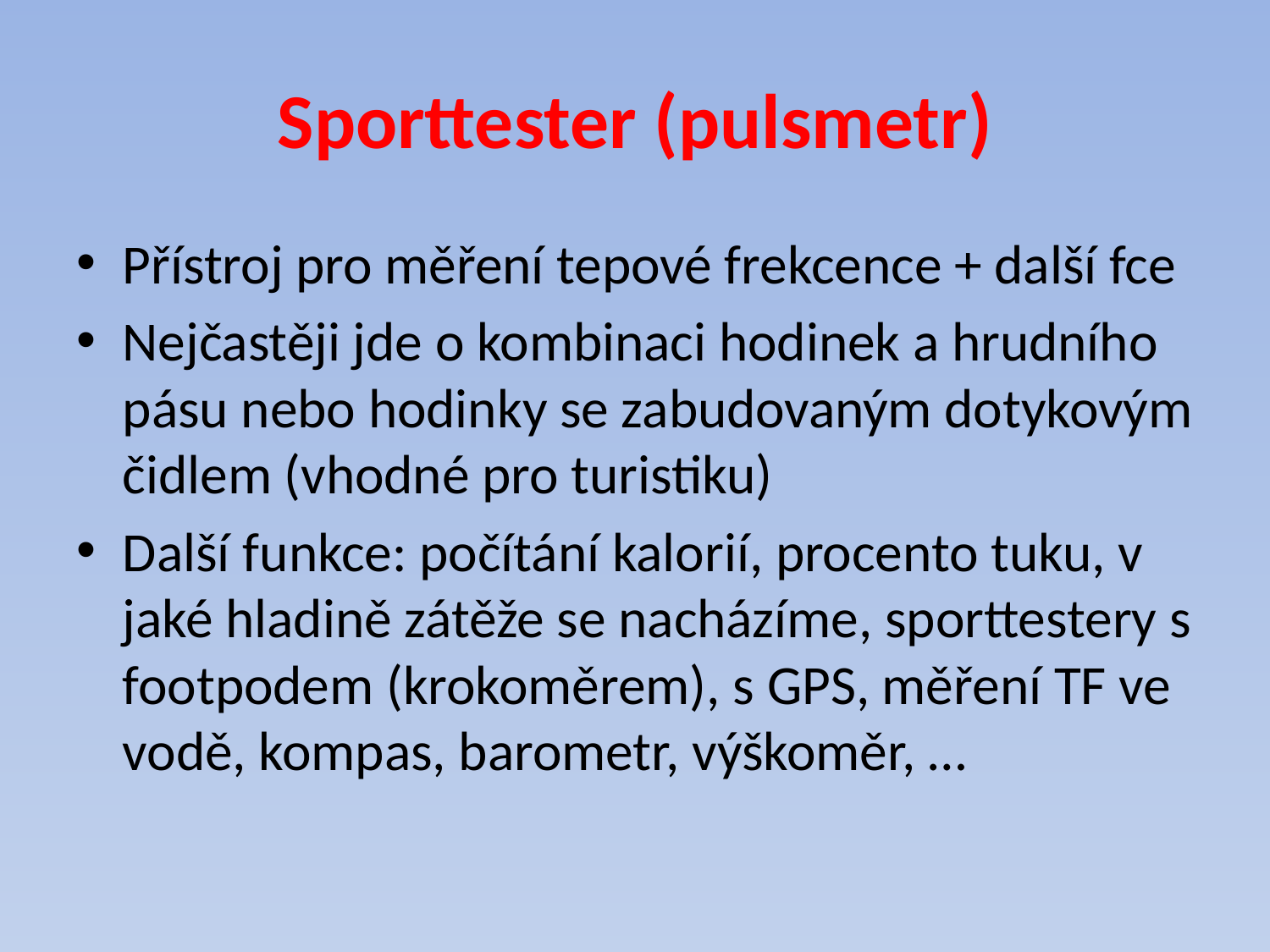

# Sporttester (pulsmetr)
Přístroj pro měření tepové frekcence + další fce
Nejčastěji jde o kombinaci hodinek a hrudního pásu nebo hodinky se zabudovaným dotykovým čidlem (vhodné pro turistiku)
Další funkce: počítání kalorií, procento tuku, v jaké hladině zátěže se nacházíme, sporttestery s footpodem (krokoměrem), s GPS, měření TF ve vodě, kompas, barometr, výškoměr, …